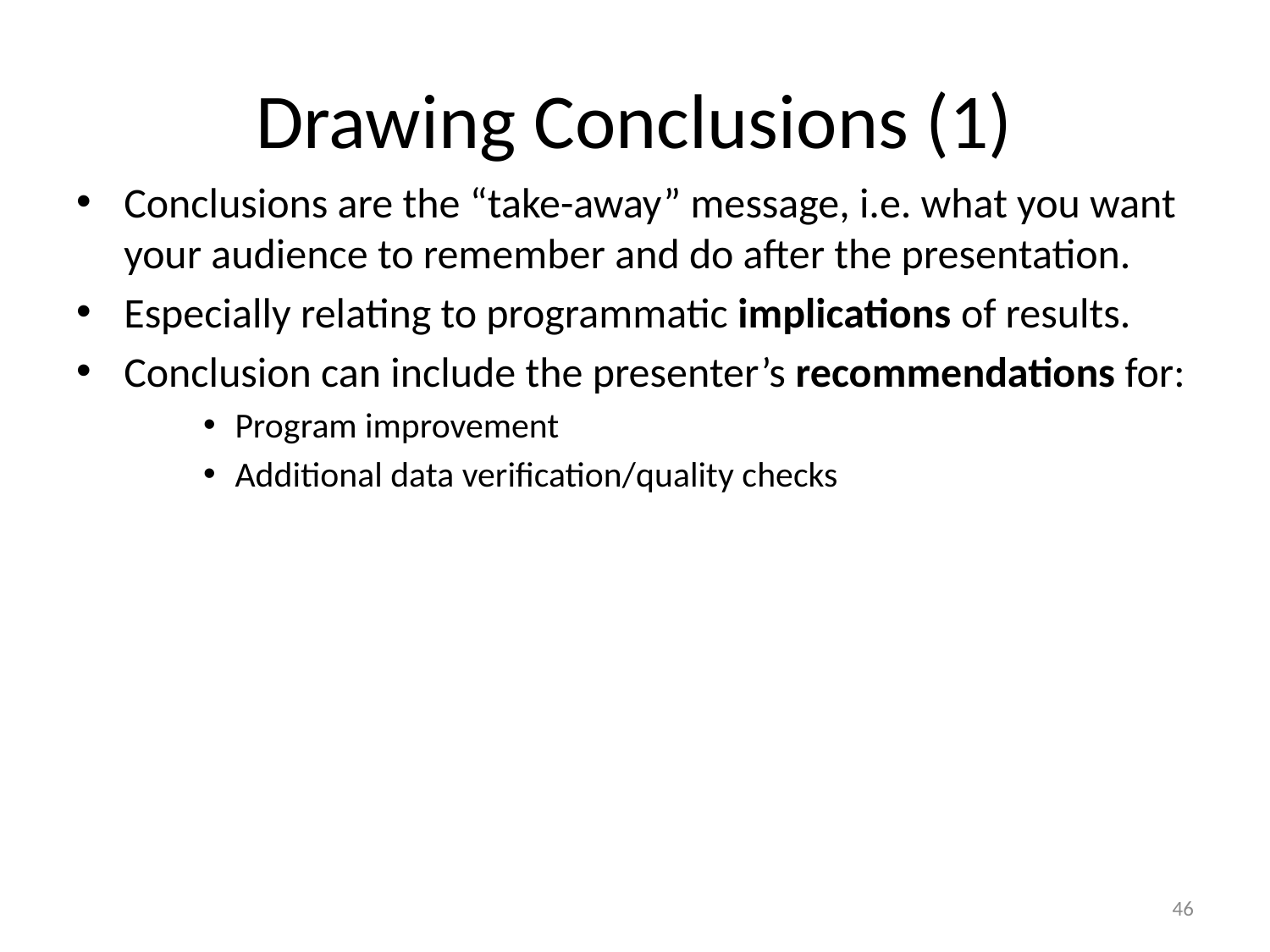

# Drawing Conclusions (1)
Conclusions are the “take-away” message, i.e. what you want your audience to remember and do after the presentation.
Especially relating to programmatic implications of results.
Conclusion can include the presenter’s recommendations for:
Program improvement
Additional data verification/quality checks

46